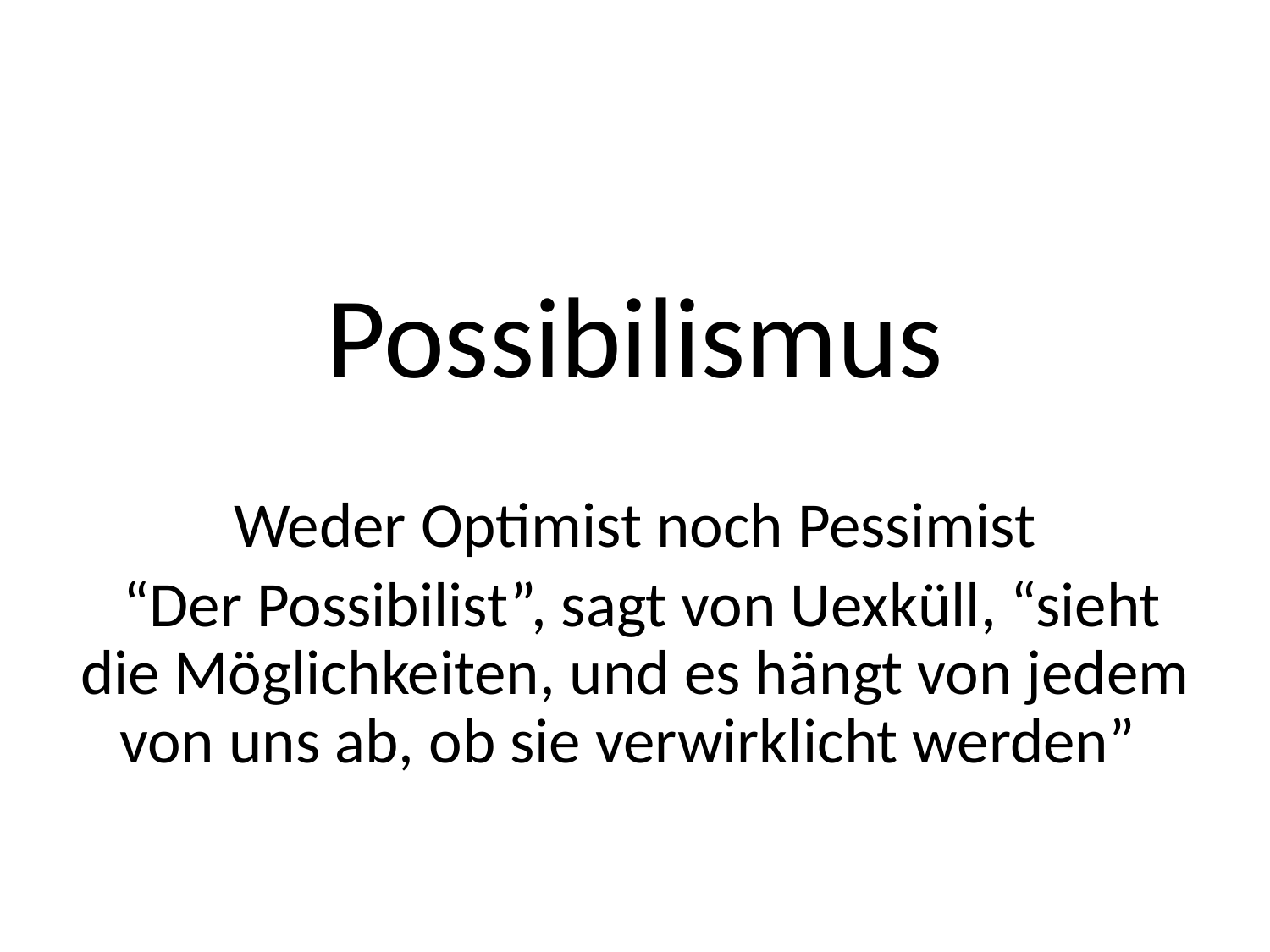

Possibilismus

Weder Optimist noch Pessimist
 “Der Possibilist”, sagt von Uexküll, “sieht die Möglichkeiten, und es hängt von jedem von uns ab, ob sie verwirklicht werden”